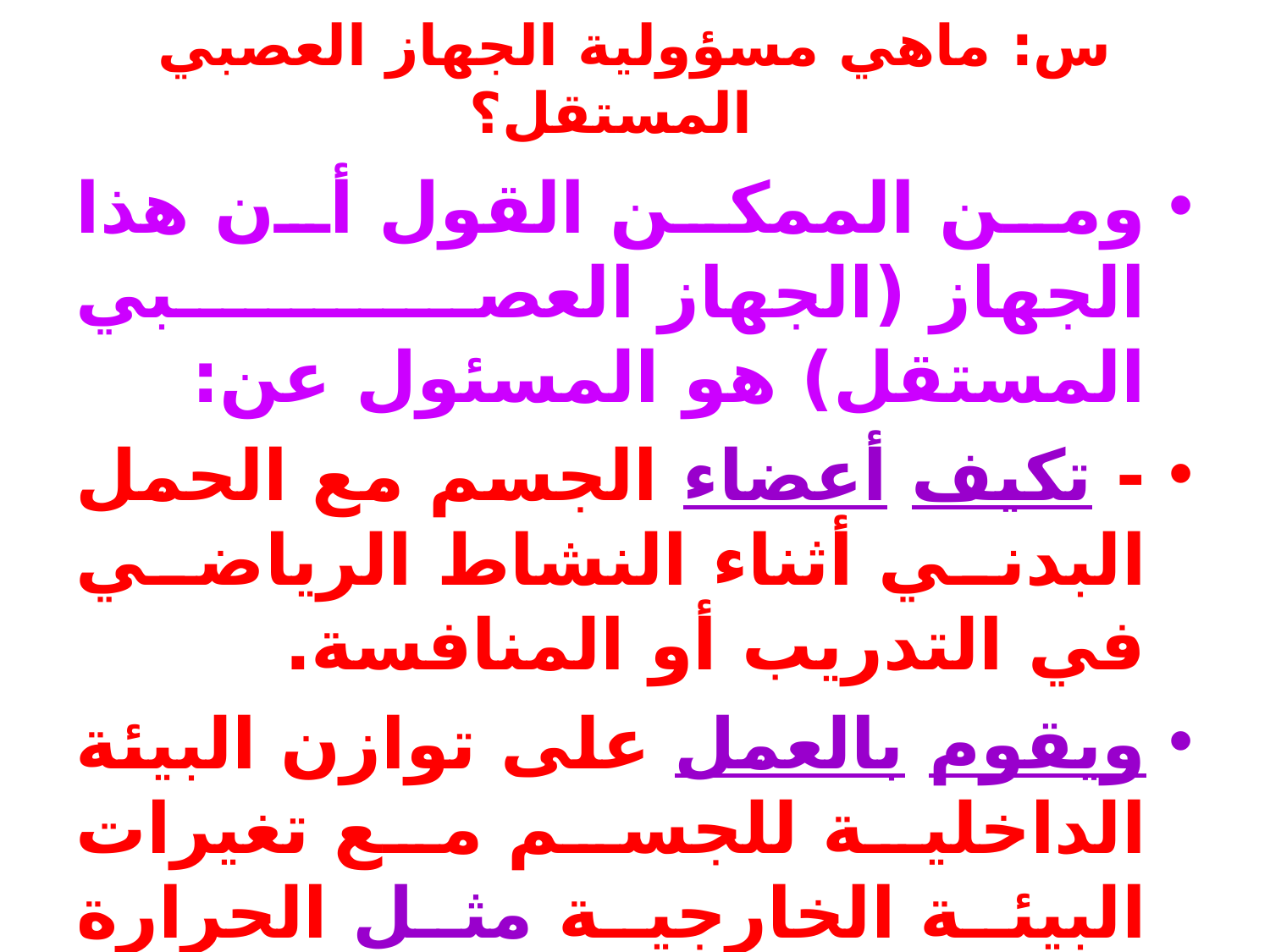

# س: ماهي مسؤولية الجهاز العصبي المستقل؟
ومن الممكن القول أن هذا الجهاز (الجهاز العصبي المستقل) هو المسئول عن:
- تكيف أعضاء الجسم مع الحمل البدني أثناء النشاط الرياضي في التدريب أو المنافسة.
ويقوم بالعمل على توازن البيئة الداخلية للجسم مع تغيرات البيئة الخارجية مثل الحرارة والرطوبة.